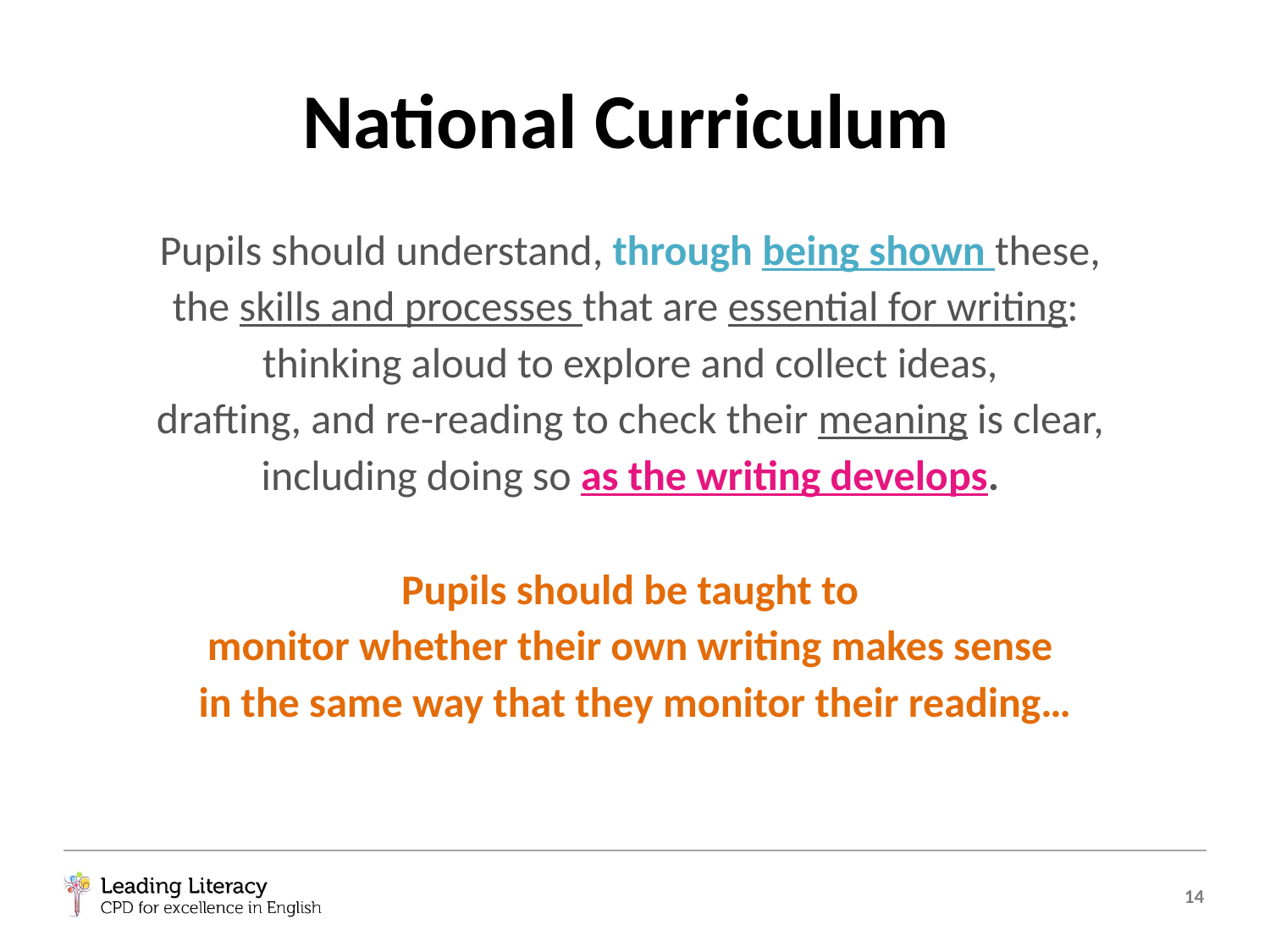

National Curriculum
Pupils should understand, through being shown these,
the skills and processes that are essential for writing:
thinking aloud to explore and collect ideas,
drafting, and re-reading to check their meaning is clear,
including doing so as the writing develops.

Pupils should be taught to
monitor whether their own writing makes sense
in the same way that they monitor their reading…